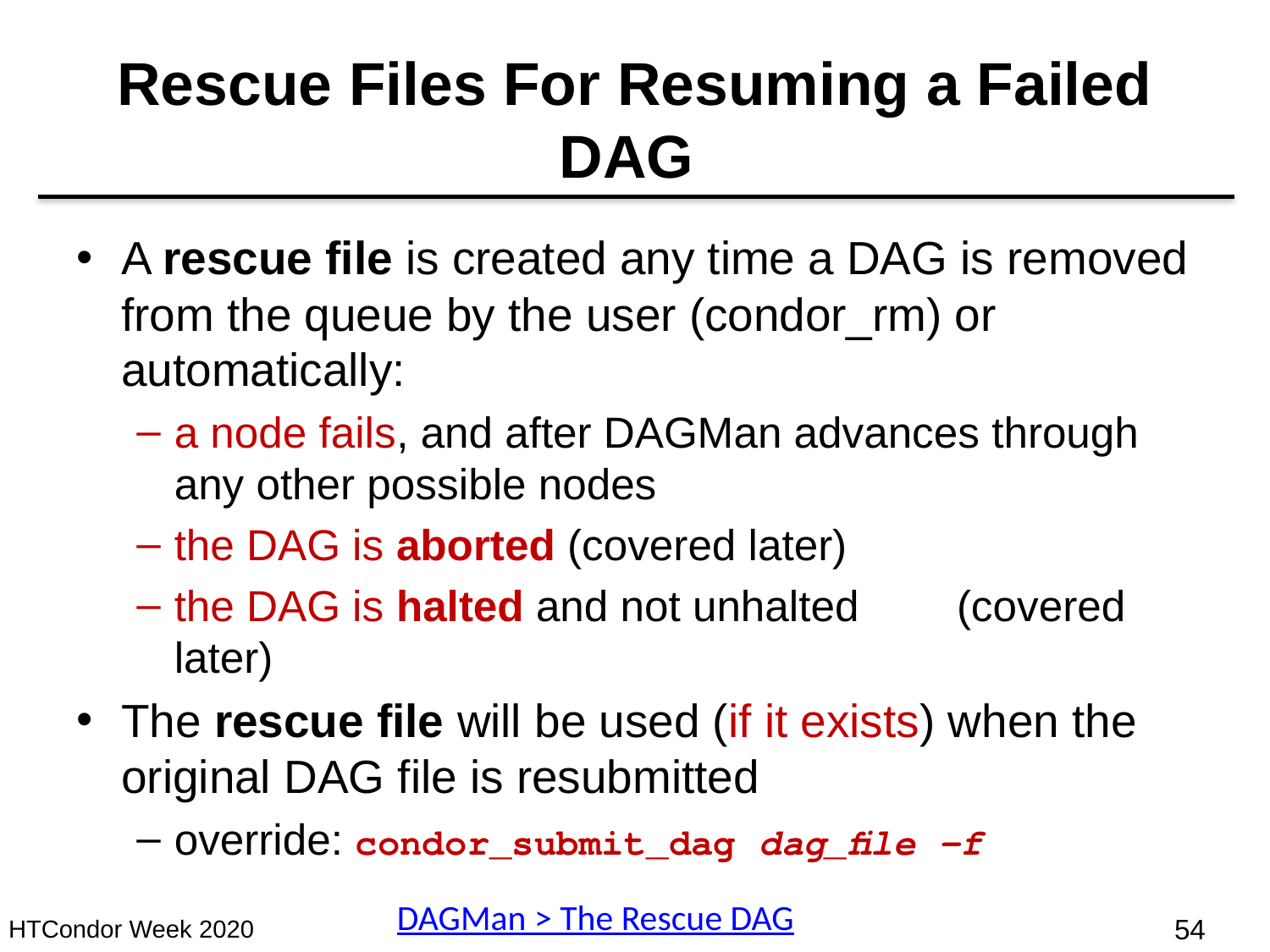

# Rescue Files For Resuming a Failed DAG
A rescue file is created any time a DAG is removed from the queue by the user (condor_rm) or automatically:
a node fails, and after DAGMan advances through any other possible nodes
the DAG is aborted (covered later)
the DAG is halted and not unhalted 				(covered later)
The rescue file will be used (if it exists) when the original DAG file is resubmitted
override: condor_submit_dag dag_file -f
DAGMan > The Rescue DAG